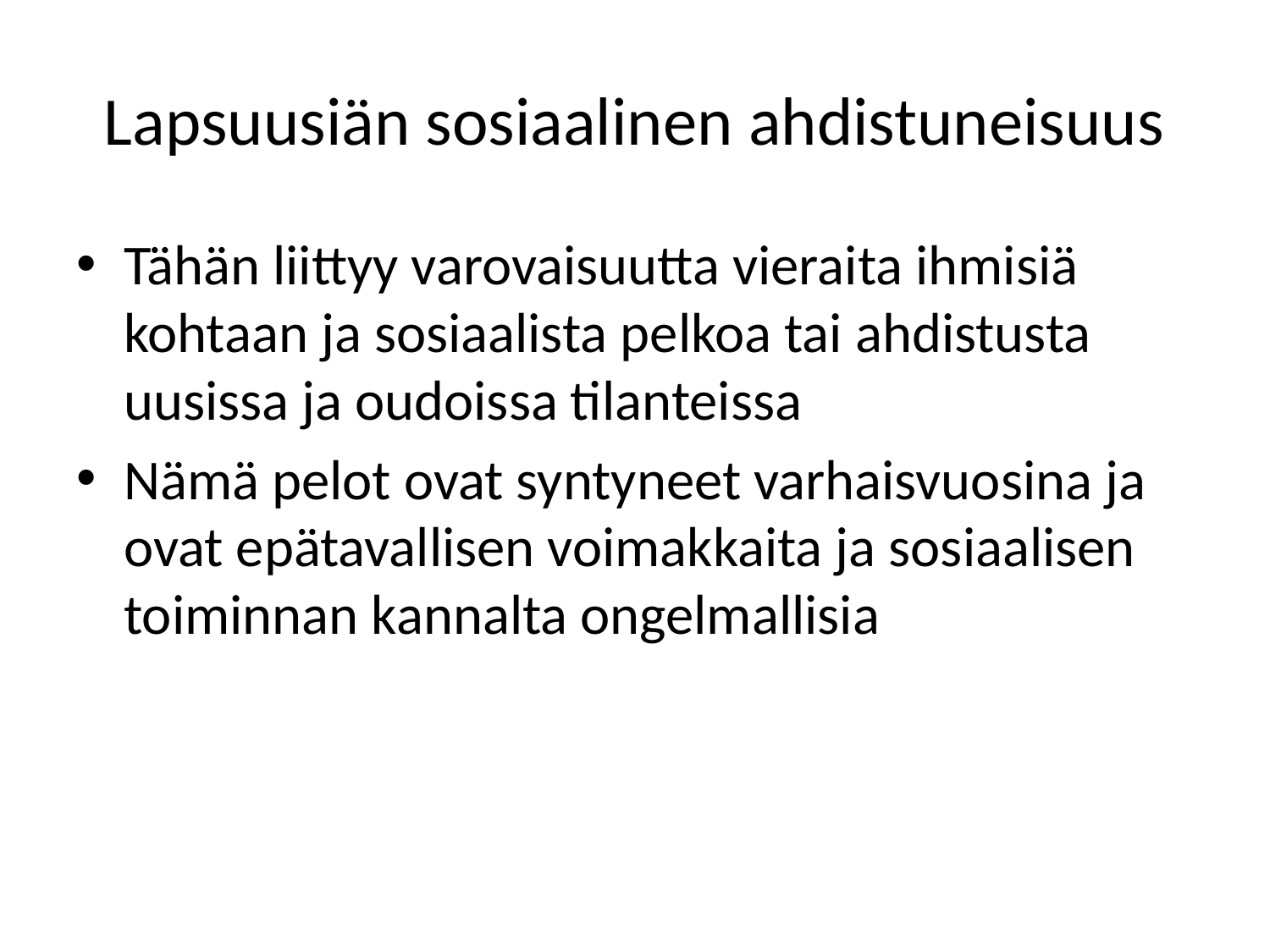

# Lapsuusiän sosiaalinen ahdistuneisuus
Tähän liittyy varovaisuutta vieraita ihmisiä kohtaan ja sosiaalista pelkoa tai ahdistusta uusissa ja oudoissa tilanteissa
Nämä pelot ovat syntyneet varhaisvuosina ja ovat epätavallisen voimakkaita ja sosiaalisen toiminnan kannalta ongelmallisia